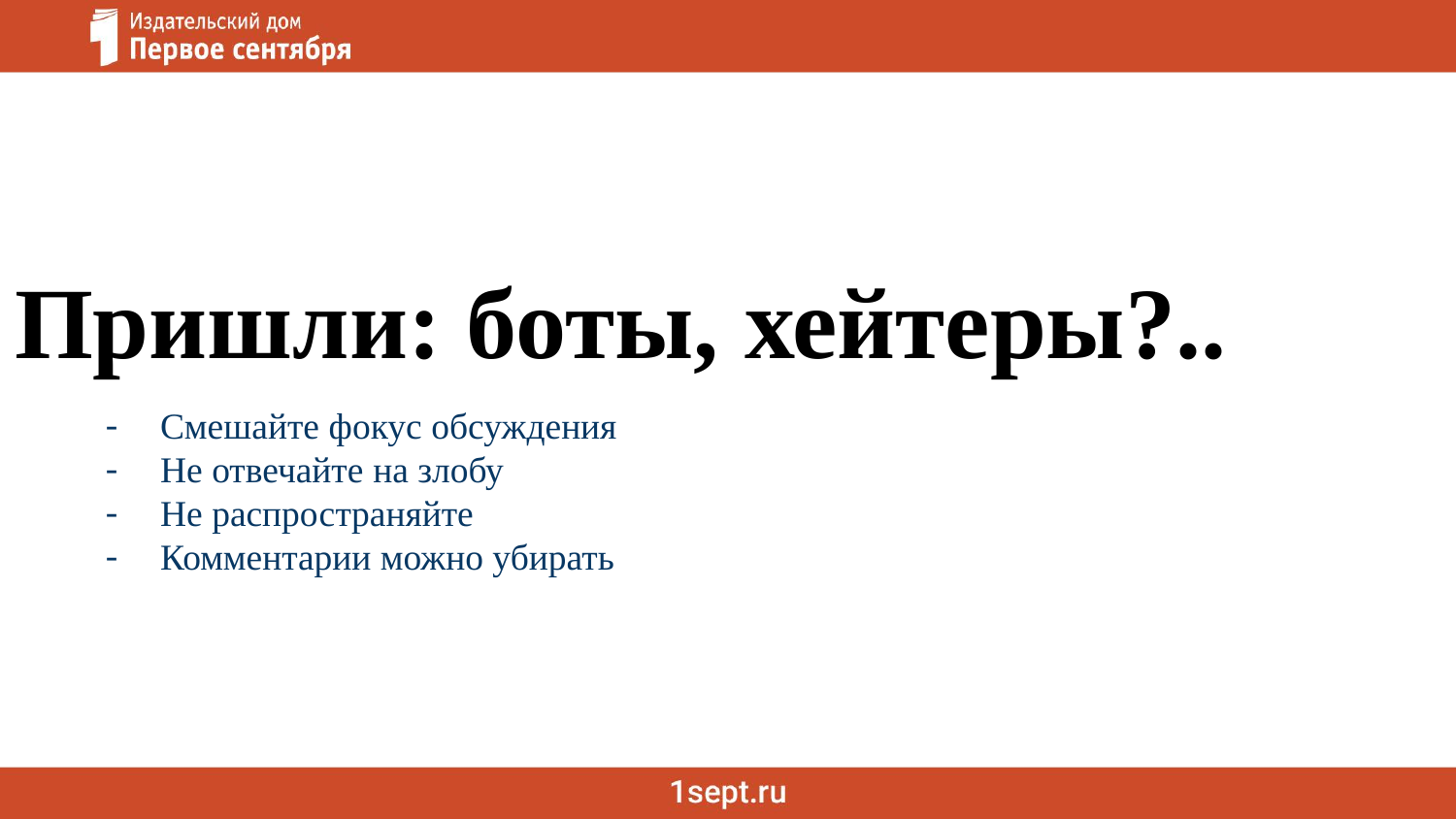

Пришли: боты, хейтеры?..
Смешайте фокус обсуждения
Не отвечайте на злобу
Не распространяйте
Комментарии можно убирать